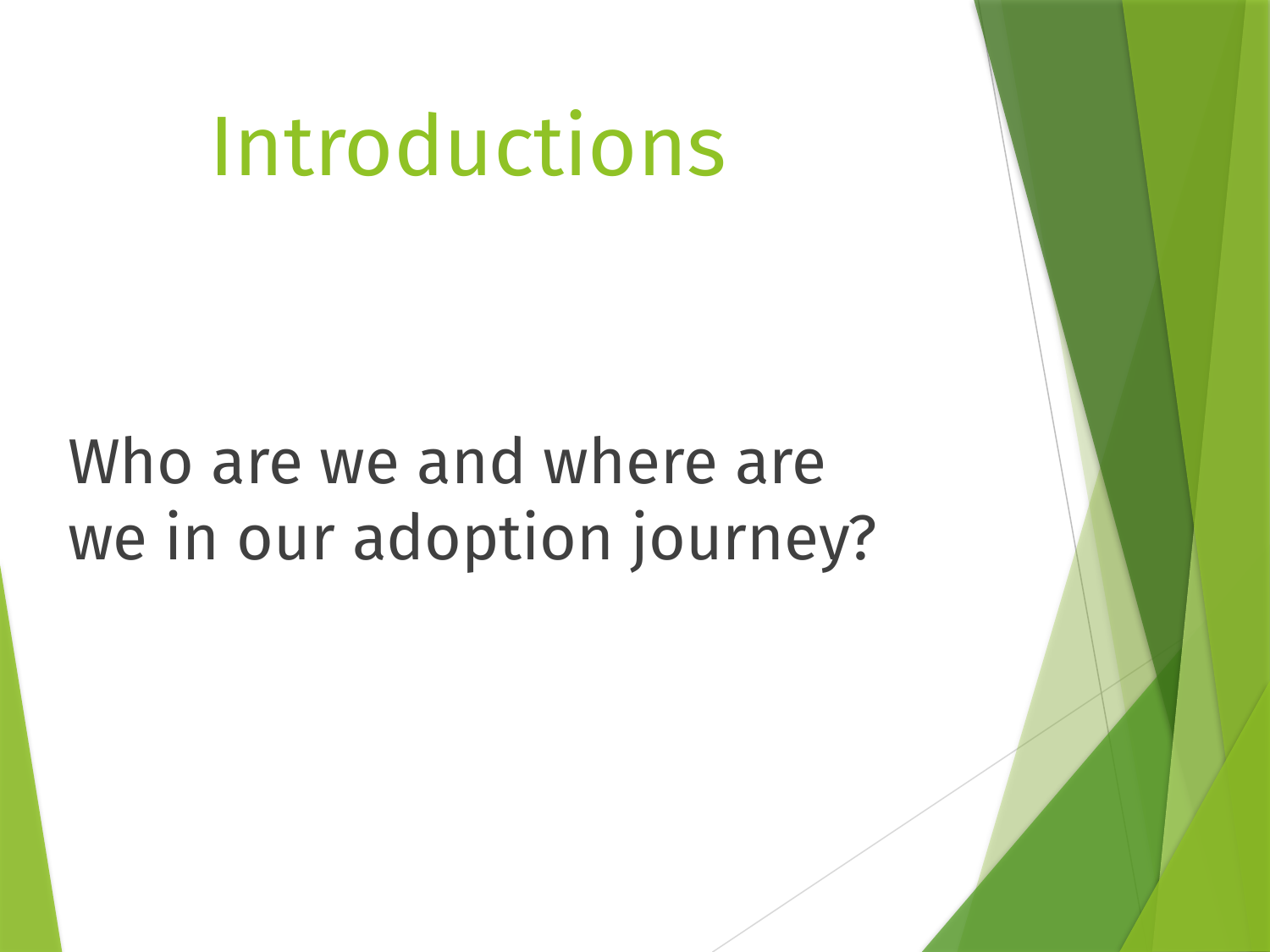

# Introductions

Who are we and where are   we in our adoption journey?